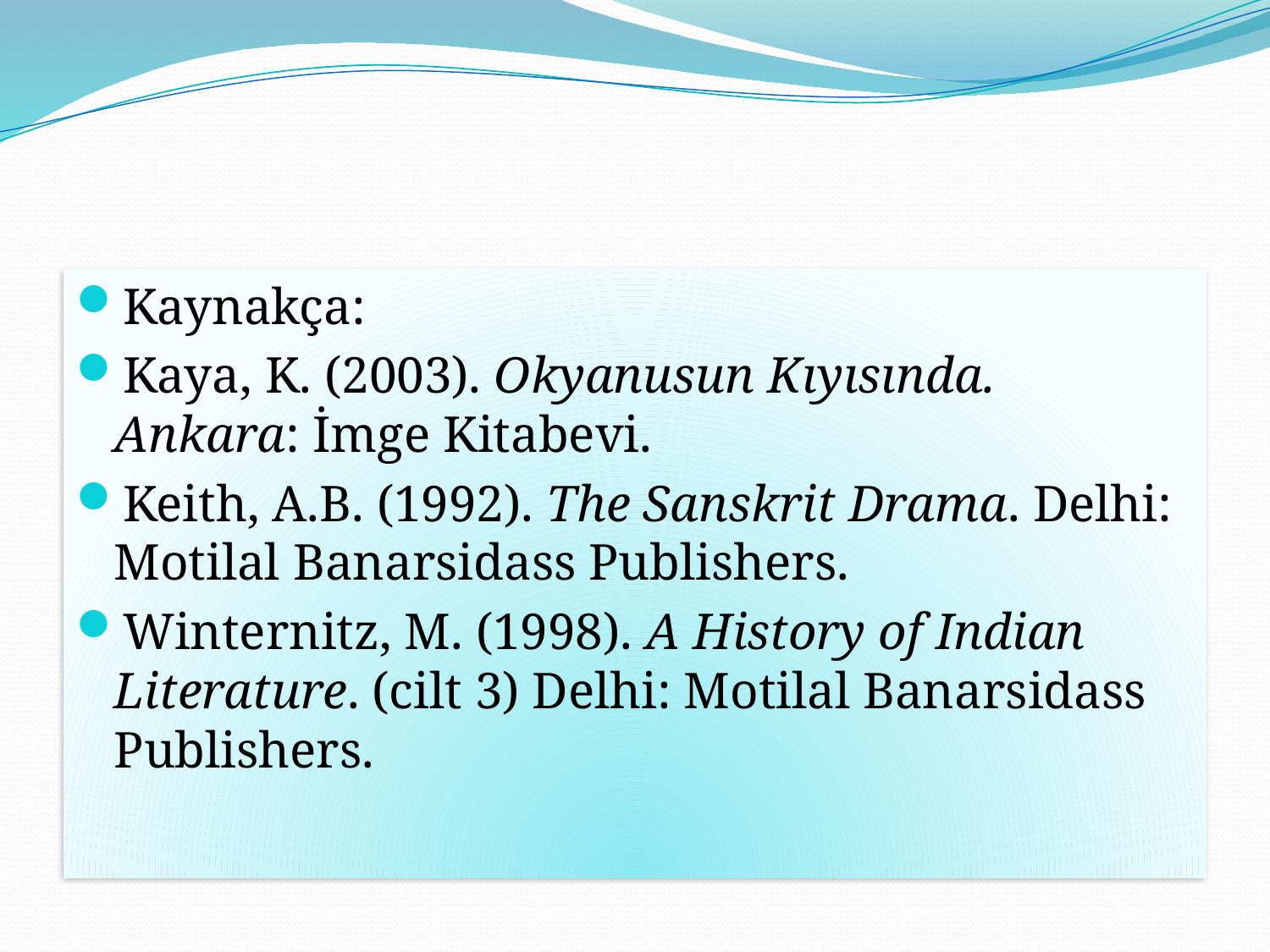

#
Kaynakça:
Kaya, K. (2003). Okyanusun Kıyısında. Ankara: İmge Kitabevi.
Keith, A.B. (1992). The Sanskrit Drama. Delhi: Motilal Banarsidass Publishers.
Winternitz, M. (1998). A History of Indian Literature. (cilt 3) Delhi: Motilal Banarsidass Publishers.